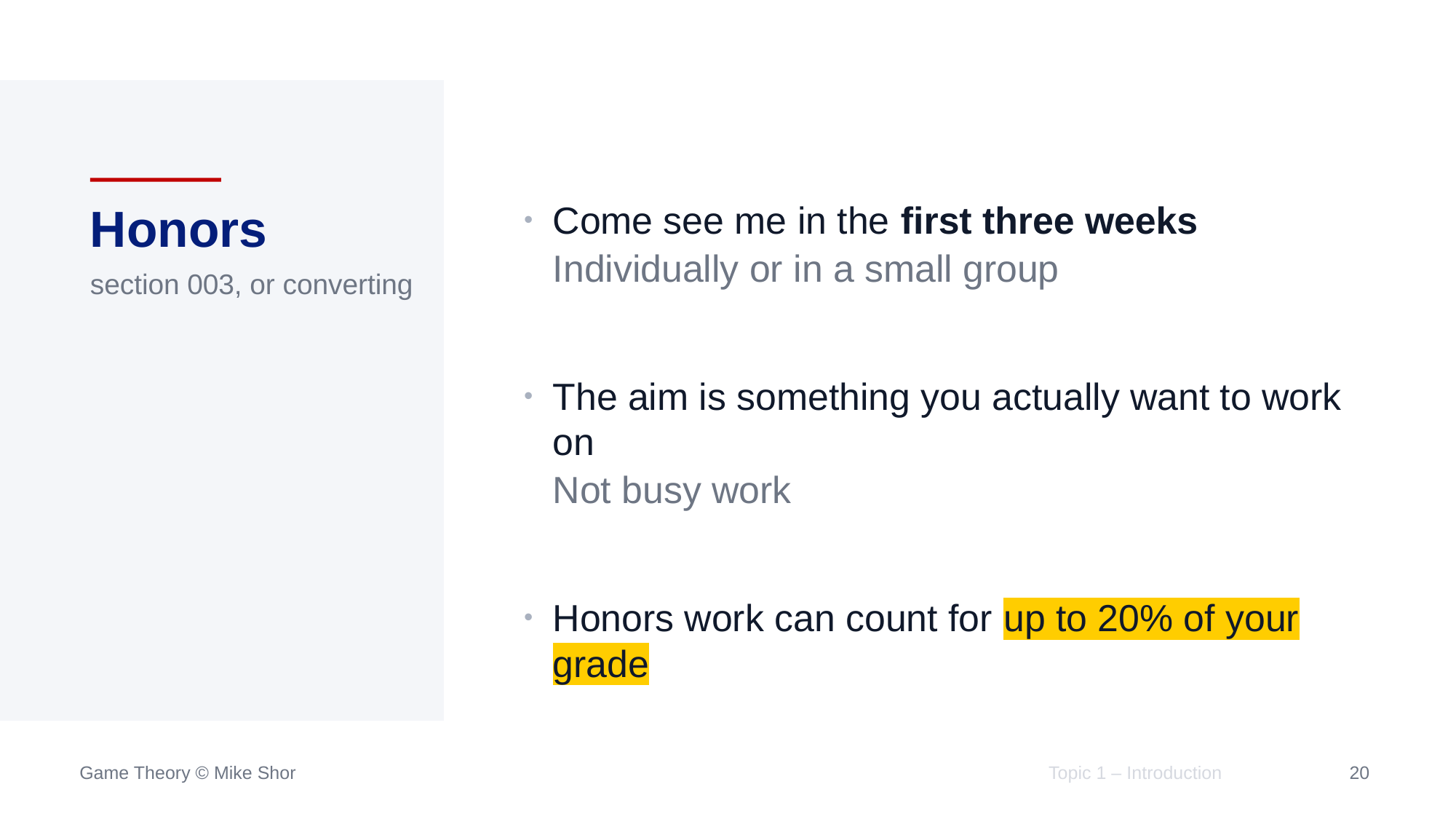

# Honors
section 003, or converting
Come see me in the first three weeks
Individually or in a small group

The aim is something you actually want to work on
Not busy work

Honors work can count for up to 20% of your grade
Topic 1 – Introduction
20